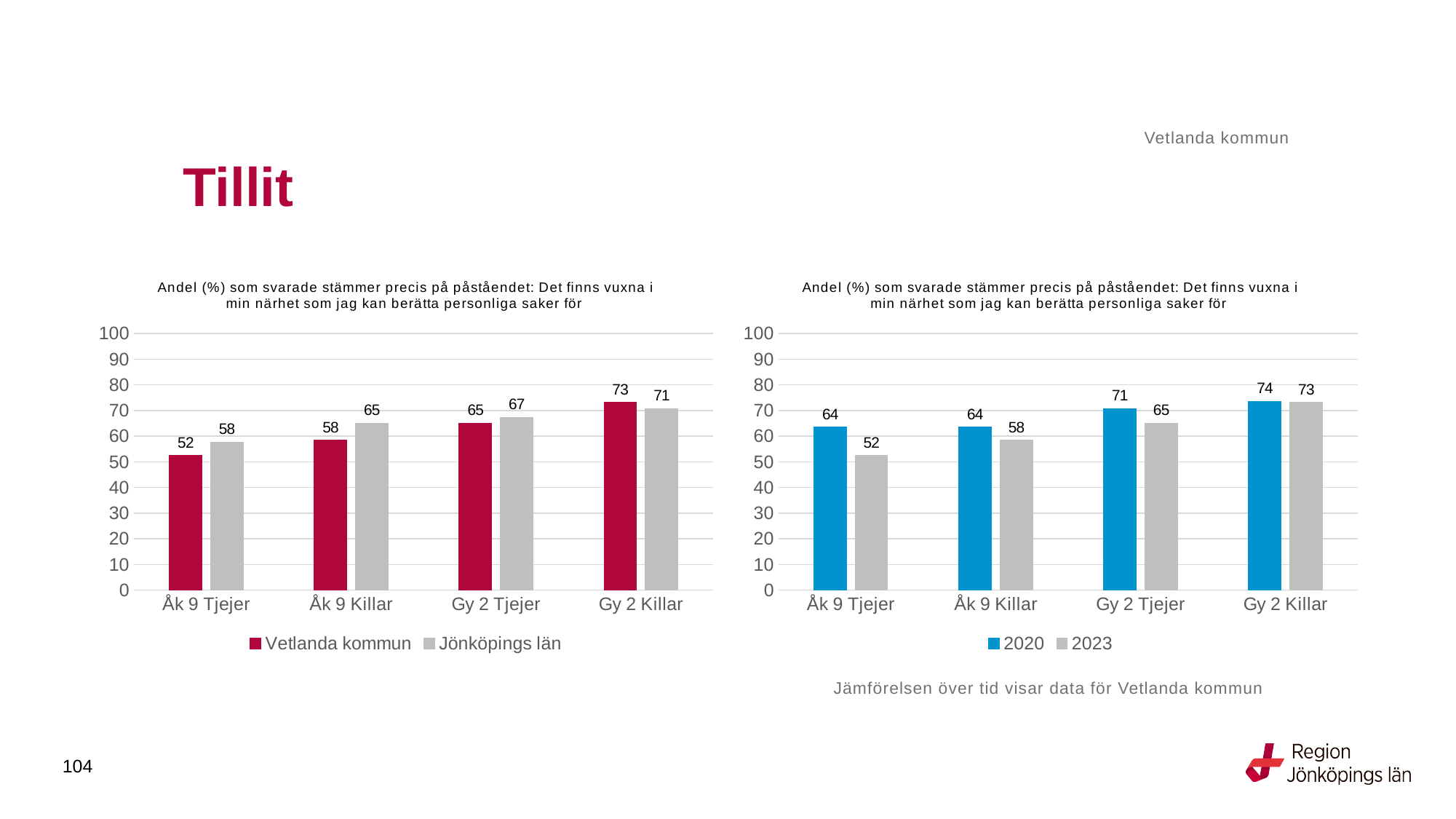

Vetlanda kommun
# Tillit

### Chart: Andel (%) som svarade stämmer precis på påståendet: Det finns vuxna i min närhet som jag kan berätta personliga saker för

| Category | Vetlanda kommun | Jönköpings län |
|---|---|---|
| Åk 9 Tjejer | 52.4476 | 57.6695 |
| Åk 9 Killar | 58.4615 | 65.1495 |
| Gy 2 Tjejer | 65.0943 | 67.3898 |
| Gy 2 Killar | 73.1481 | 70.7703 |

### Chart: Andel (%) som svarade stämmer precis på påståendet: Det finns vuxna i min närhet som jag kan berätta personliga saker för

| Category | 2020 | 2023 |
|---|---|---|
| Åk 9 Tjejer | 63.5514 | 52.4476 |
| Åk 9 Killar | 63.5593 | 58.4615 |
| Gy 2 Tjejer | 70.7547 | 65.0943 |
| Gy 2 Killar | 73.6111 | 73.1481 |
Jämförelsen över tid visar data för Vetlanda kommun
104